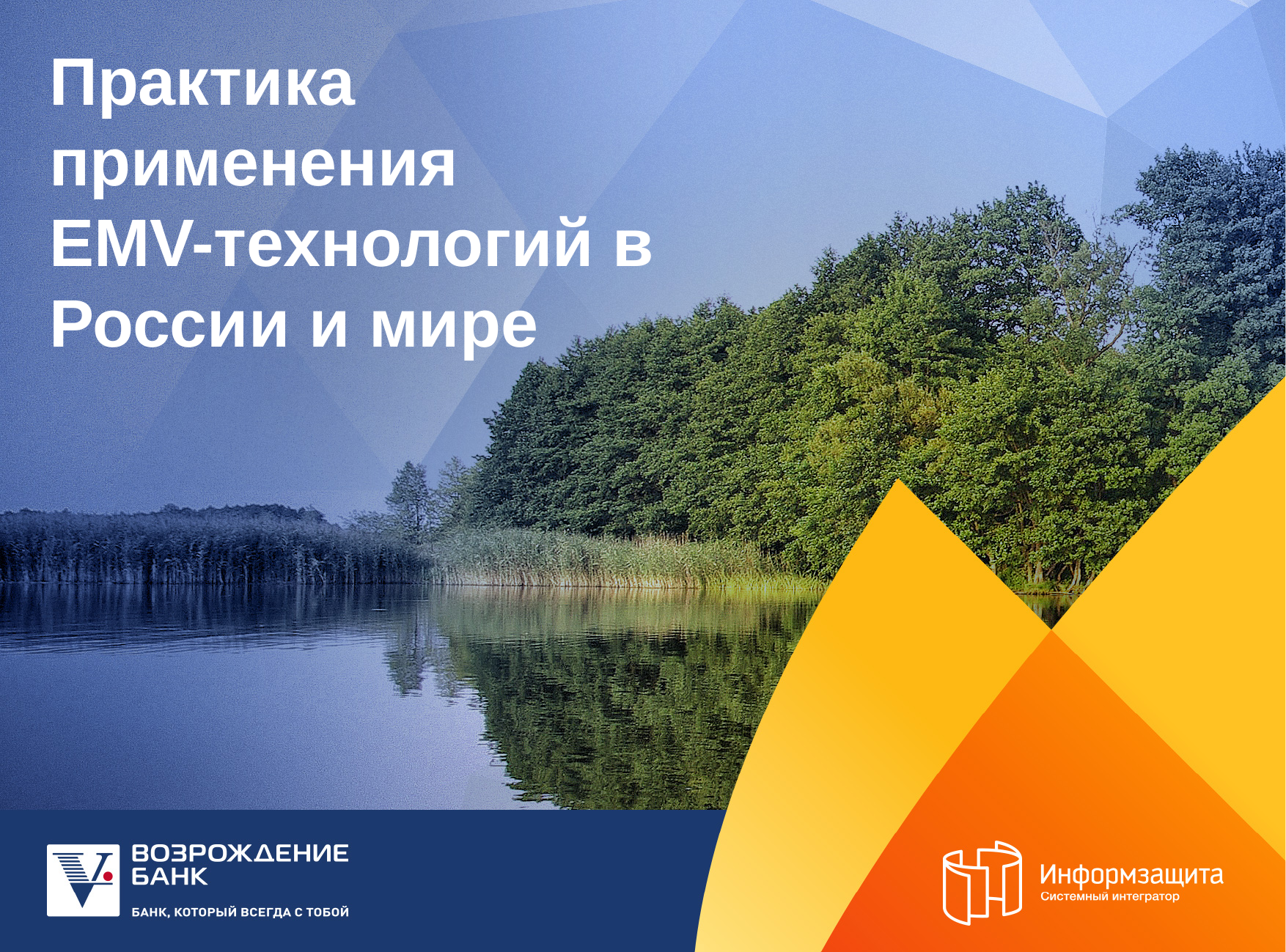

# Практика применения EMV-технологий в России и мире